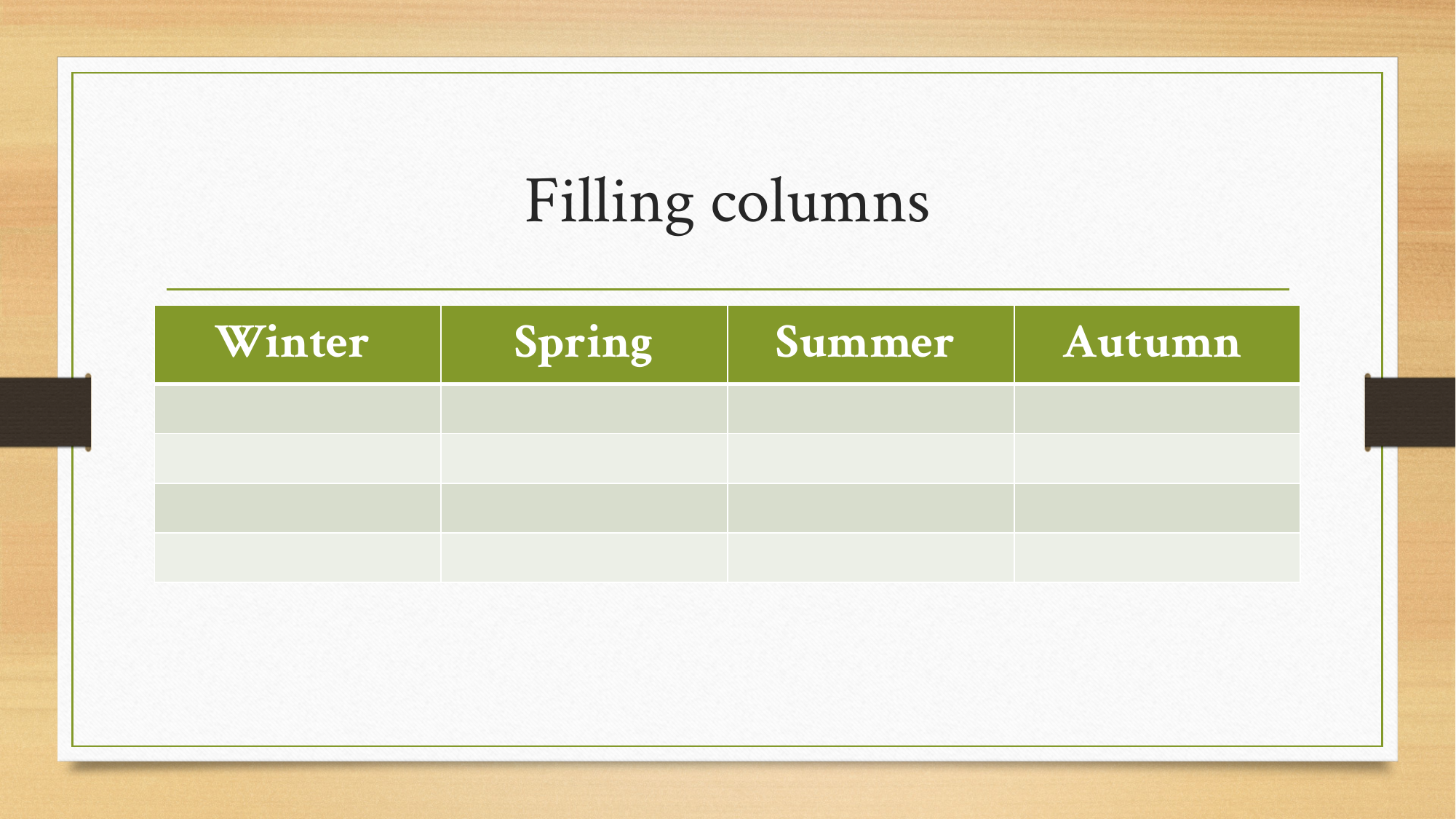

# Filling columns
| Winter | Spring | Summer | Autumn |
| --- | --- | --- | --- |
|  |  |  |  |
|  |  |  |  |
|  |  |  |  |
|  |  |  |  |